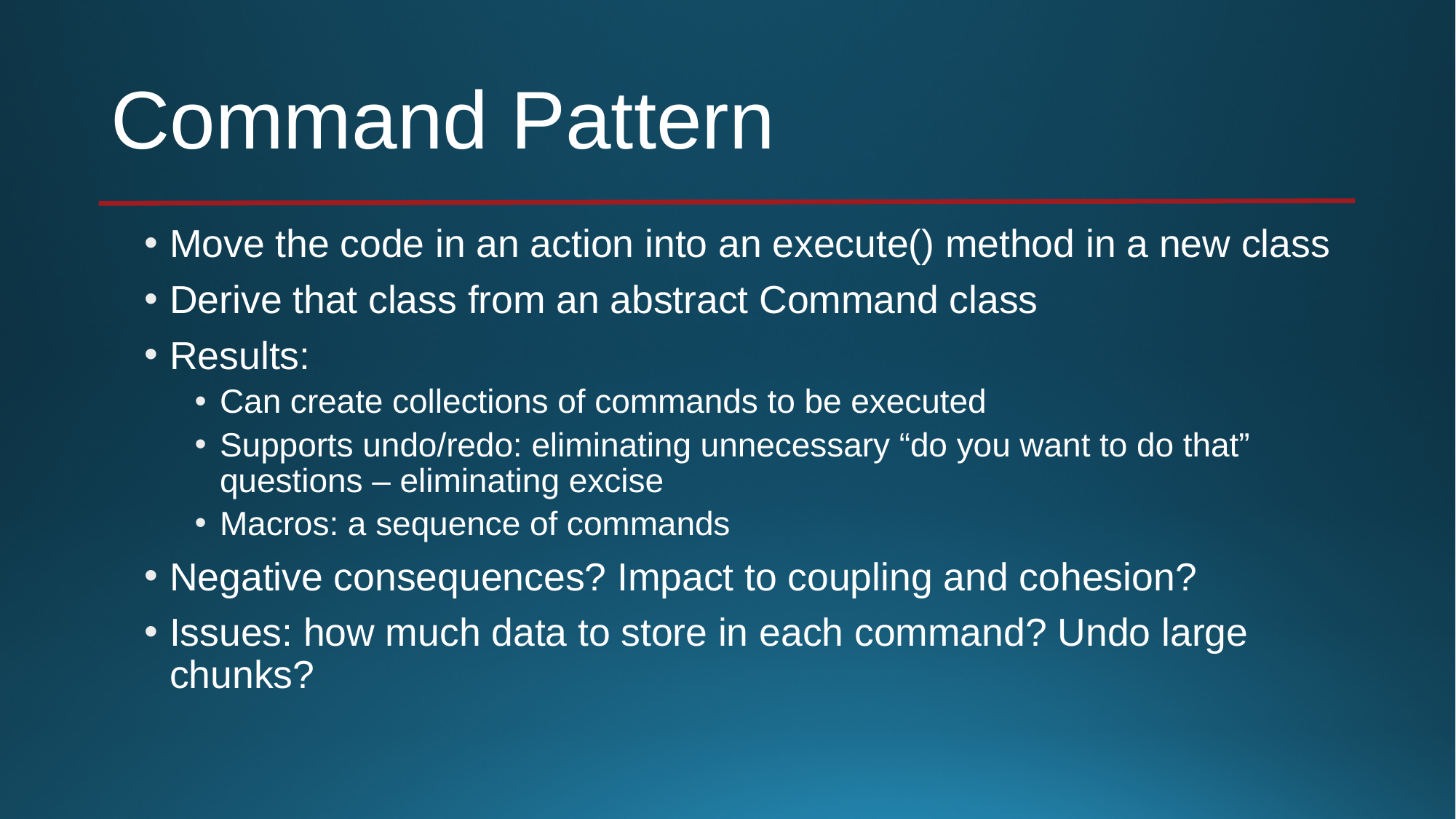

# Command Pattern
Move the code in an action into an execute() method in a new class
Derive that class from an abstract Command class
Results:
Can create collections of commands to be executed
Supports undo/redo: eliminating unnecessary “do you want to do that” questions – eliminating excise
Macros: a sequence of commands
Negative consequences? Impact to coupling and cohesion?
Issues: how much data to store in each command? Undo large chunks?